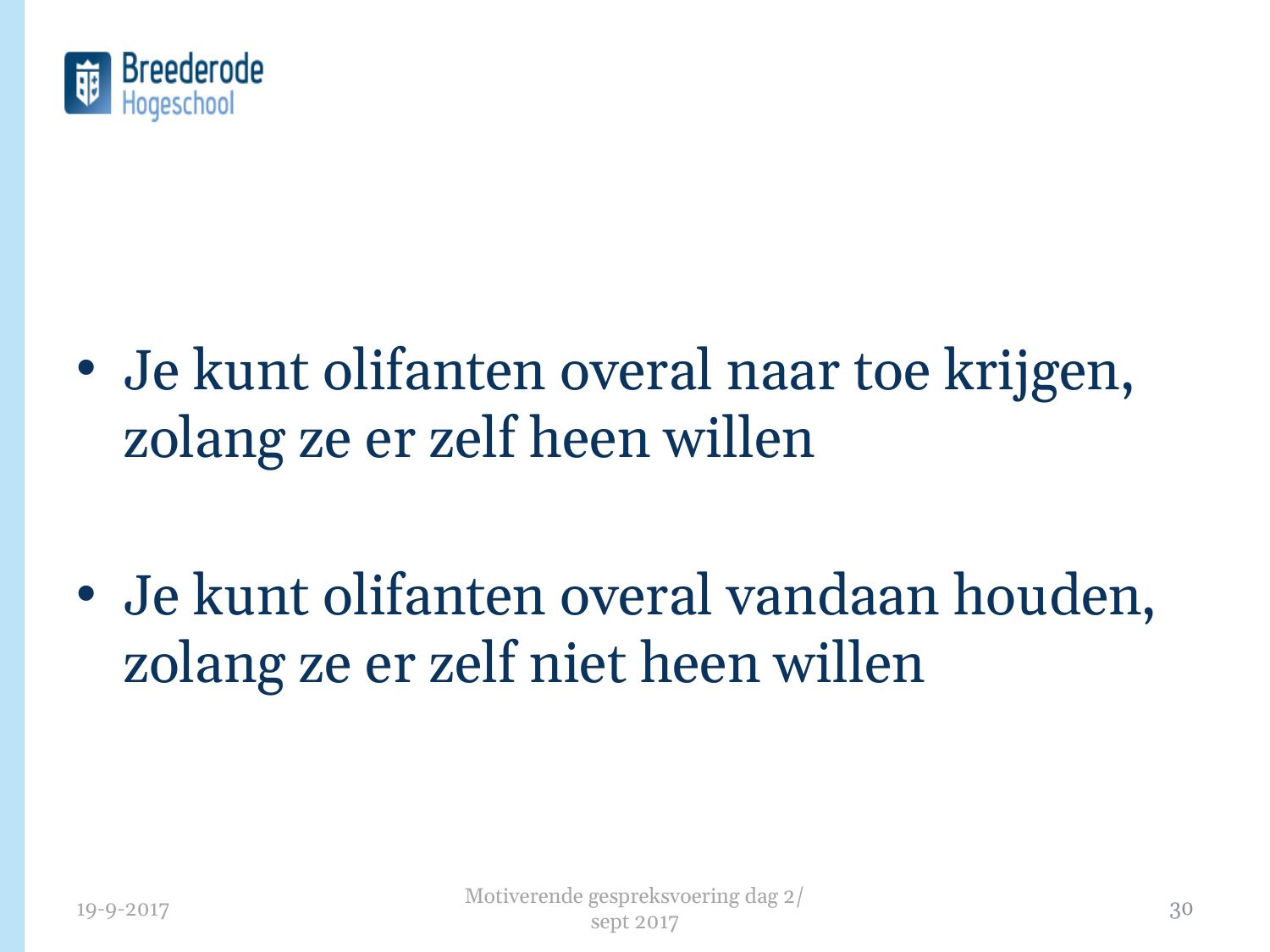

# De wet van de olifanten
Je kunt olifanten overal naar toe krijgen, zolang ze er zelf heen willen

Je kunt olifanten overal vandaan houden, zolang ze er zelf niet heen willen

19-9-2017
Motiverende gespreksvoering dag 2/ sept 2017
30